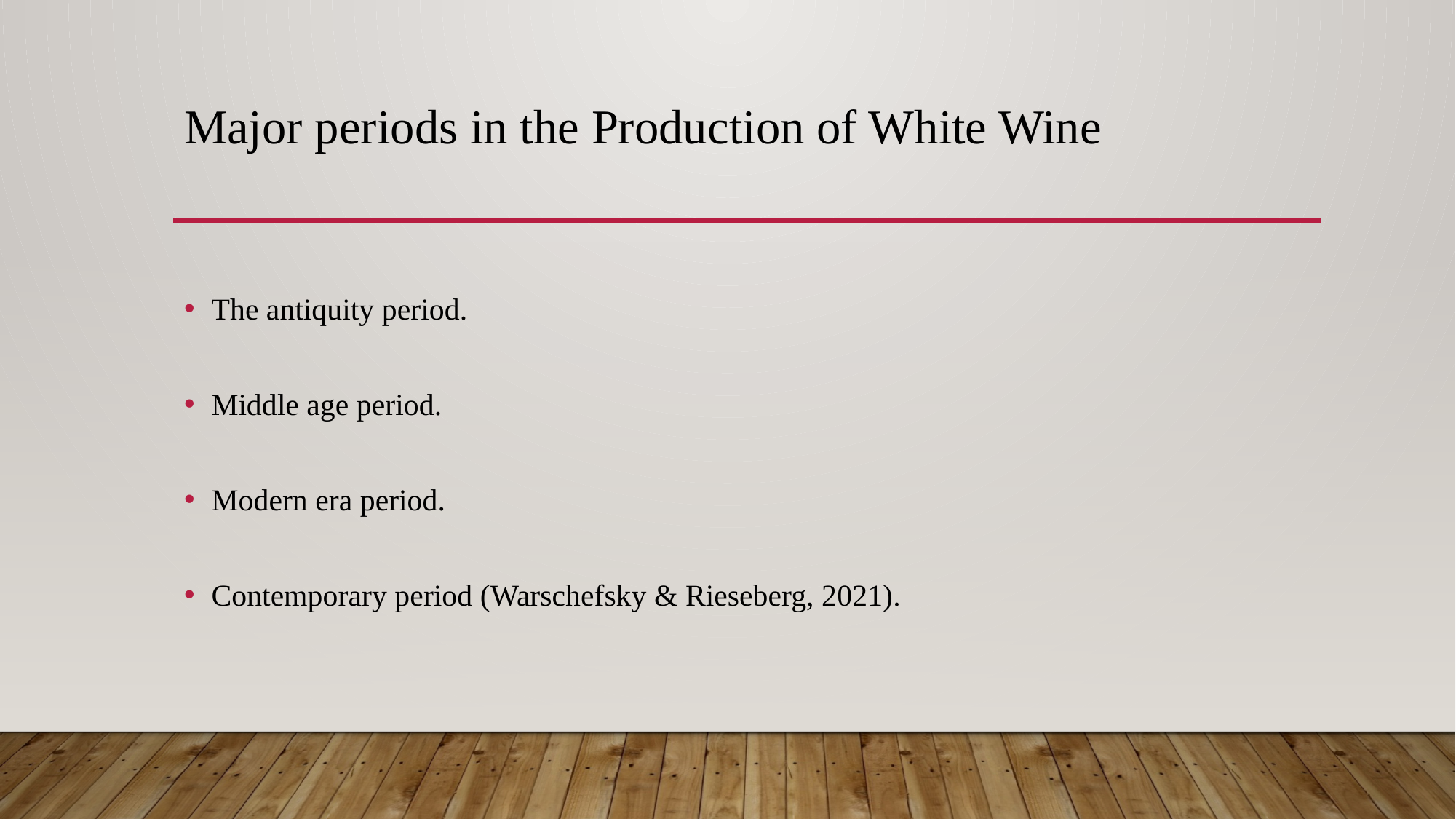

# Major periods in the Production of White Wine
The antiquity period.
Middle age period.
Modern era period.
Contemporary period (Warschefsky & Rieseberg, 2021).